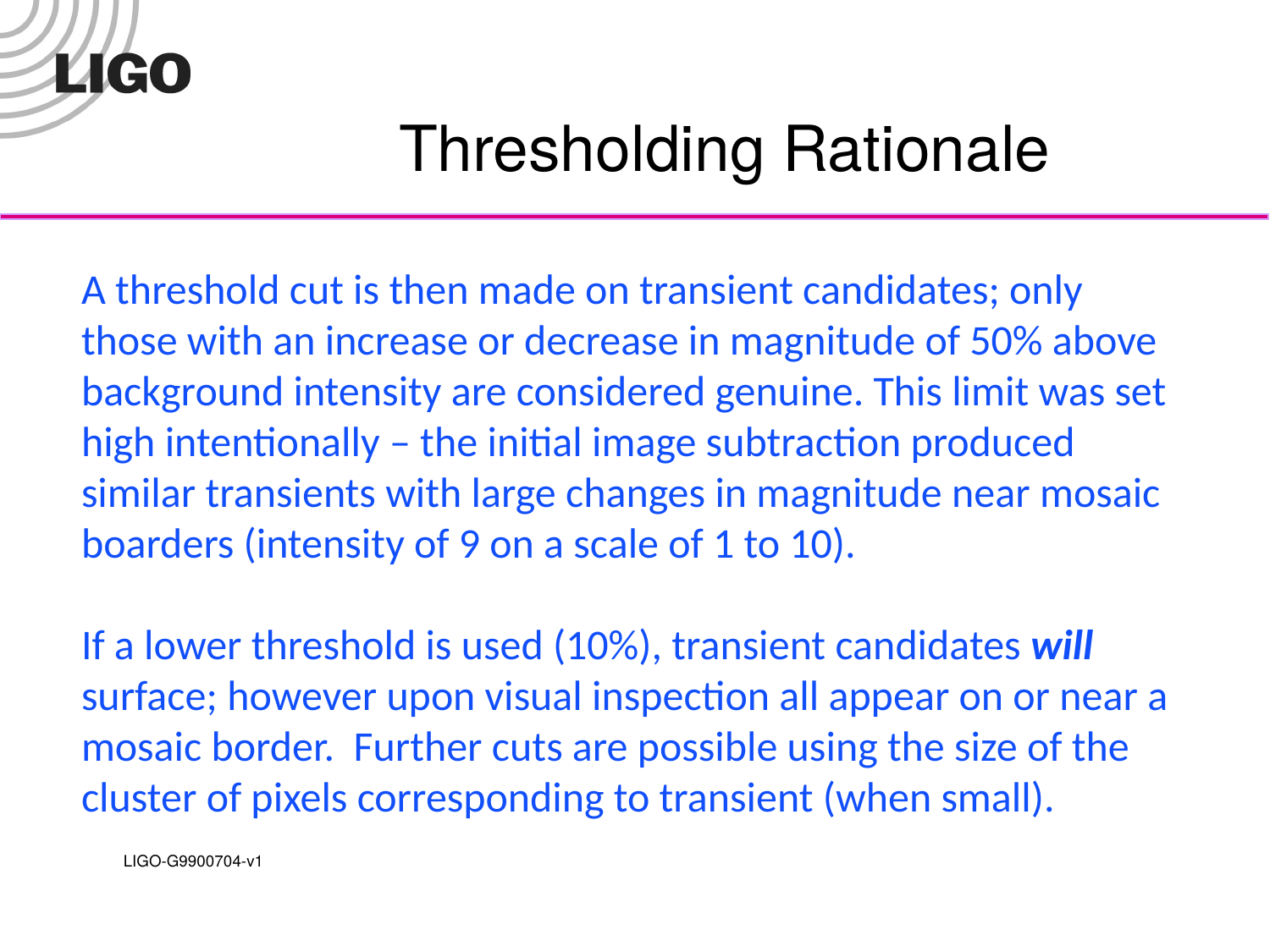

# Thresholding Rationale
A threshold cut is then made on transient candidates; only those with an increase or decrease in magnitude of 50% above background intensity are considered genuine. This limit was set high intentionally – the initial image subtraction produced similar transients with large changes in magnitude near mosaic boarders (intensity of 9 on a scale of 1 to 10).

If a lower threshold is used (10%), transient candidates will surface; however upon visual inspection all appear on or near a mosaic border.  Further cuts are possible using the size of the cluster of pixels corresponding to transient (when small).